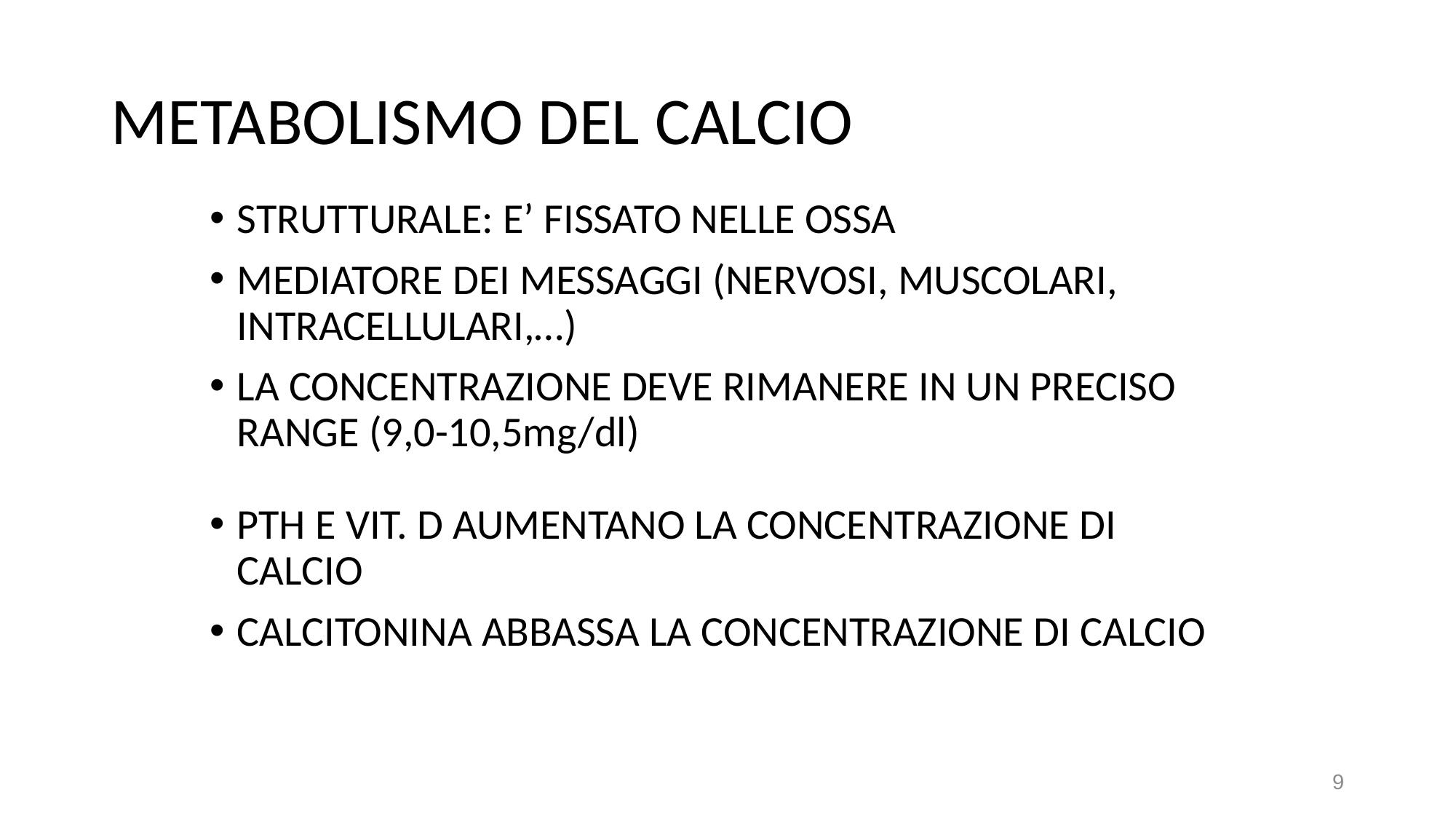

# METABOLISMO DEL CALCIO
STRUTTURALE: E’ FISSATO NELLE OSSA
MEDIATORE DEI MESSAGGI (NERVOSI, MUSCOLARI, INTRACELLULARI,…)
LA CONCENTRAZIONE DEVE RIMANERE IN UN PRECISO RANGE (9,0-10,5mg/dl)

PTH E VIT. D AUMENTANO LA CONCENTRAZIONE DI CALCIO
CALCITONINA ABBASSA LA CONCENTRAZIONE DI CALCIO
9